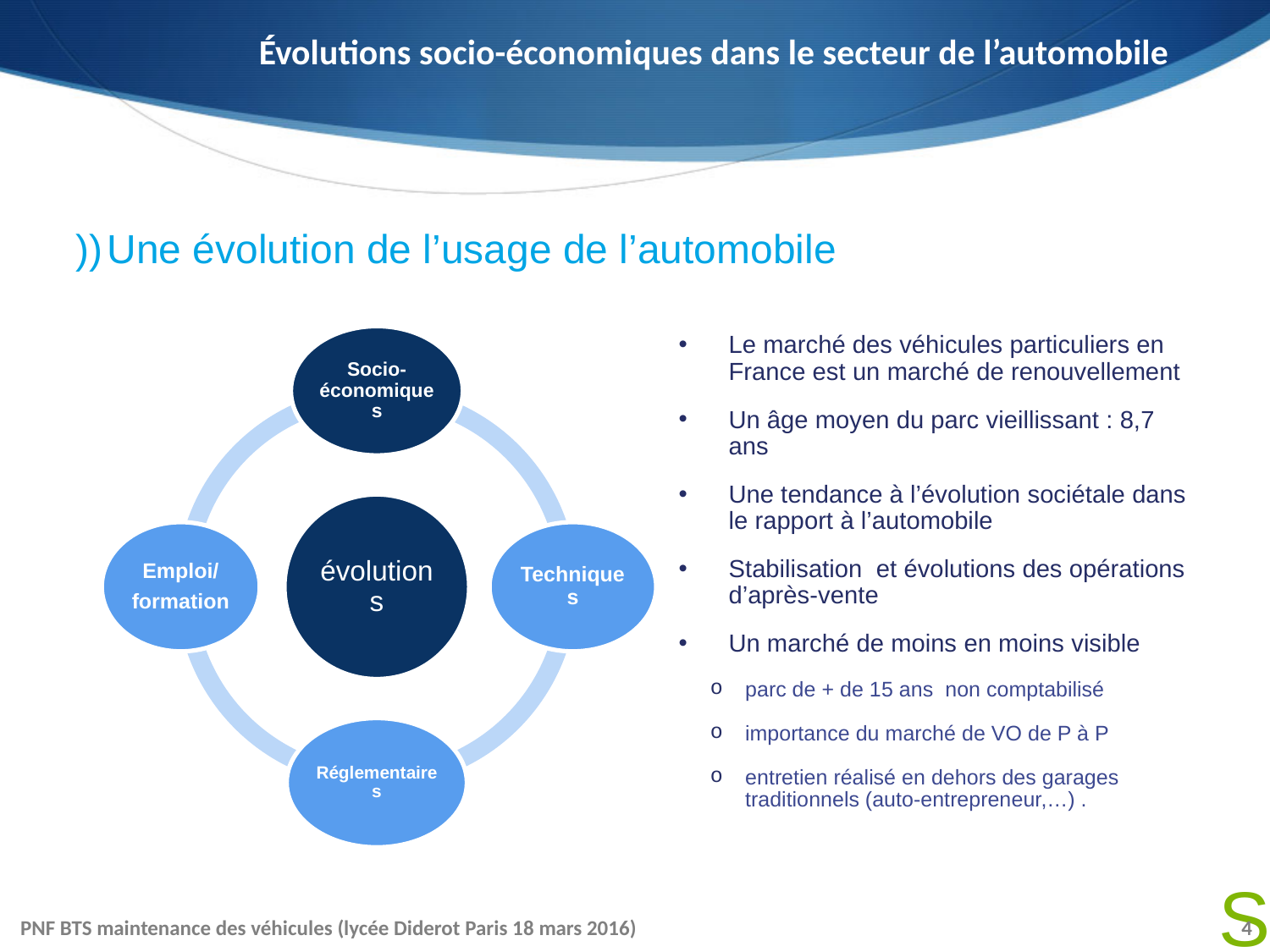

# Évolutions socio-économiques dans le secteur de l’automobile
))	Une évolution de l’usage de l’automobile
évolutions
Socio-économiques
Techniques
Réglementaires
Emploi/
formation
Le marché des véhicules particuliers en France est un marché de renouvellement
Un âge moyen du parc vieillissant : 8,7 ans
Une tendance à l’évolution sociétale dans le rapport à l’automobile
Stabilisation  et évolutions des opérations d’après-vente
Un marché de moins en moins visible
parc de + de 15 ans  non comptabilisé
importance du marché de VO de P à P
entretien réalisé en dehors des garages traditionnels (auto-entrepreneur,…) .